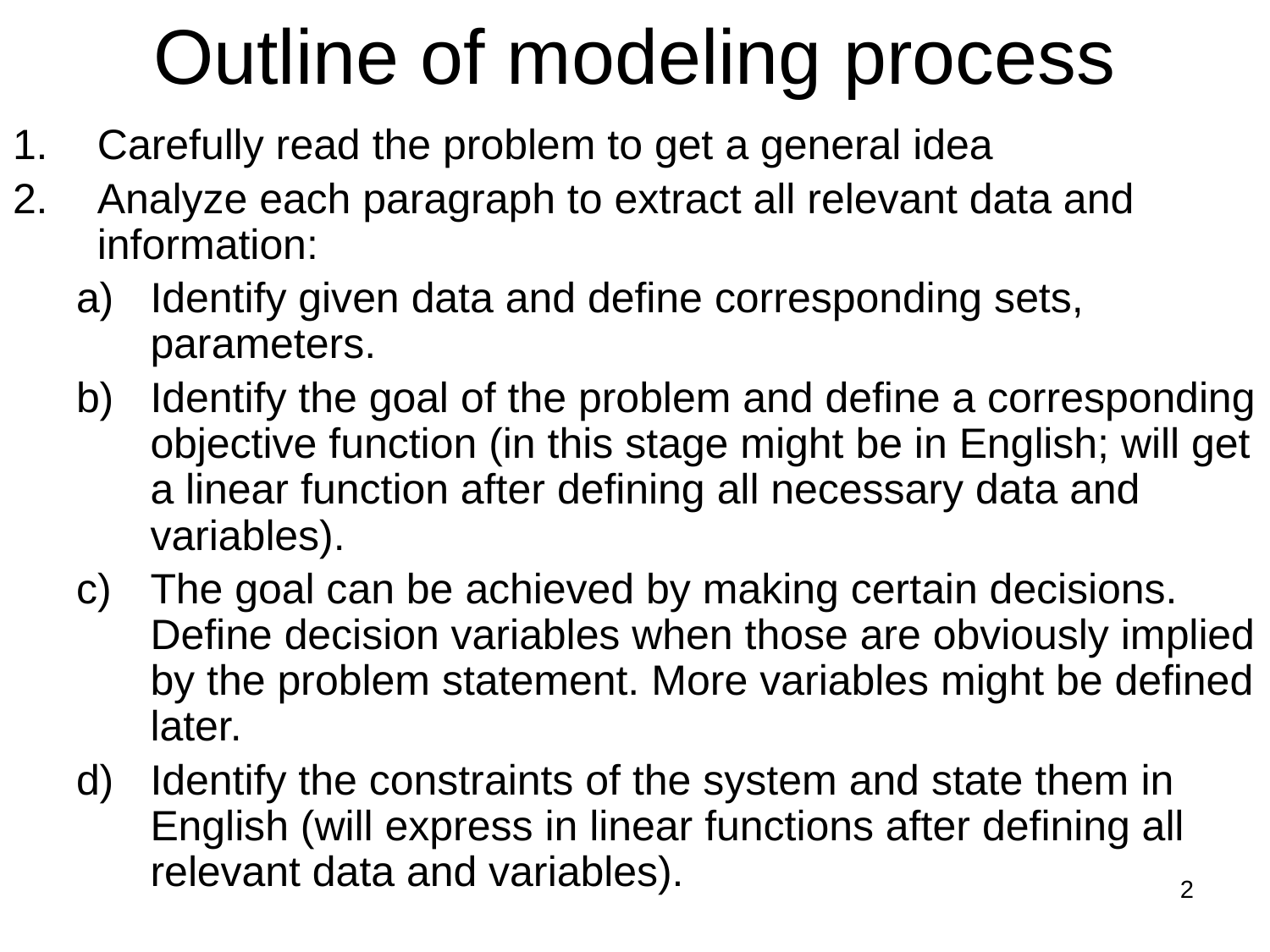

# Outline of modeling process
Carefully read the problem to get a general idea
Analyze each paragraph to extract all relevant data and information:
Identify given data and define corresponding sets, parameters.
Identify the goal of the problem and define a corresponding objective function (in this stage might be in English; will get a linear function after defining all necessary data and variables).
The goal can be achieved by making certain decisions. Define decision variables when those are obviously implied by the problem statement. More variables might be defined later.
Identify the constraints of the system and state them in English (will express in linear functions after defining all relevant data and variables).
2